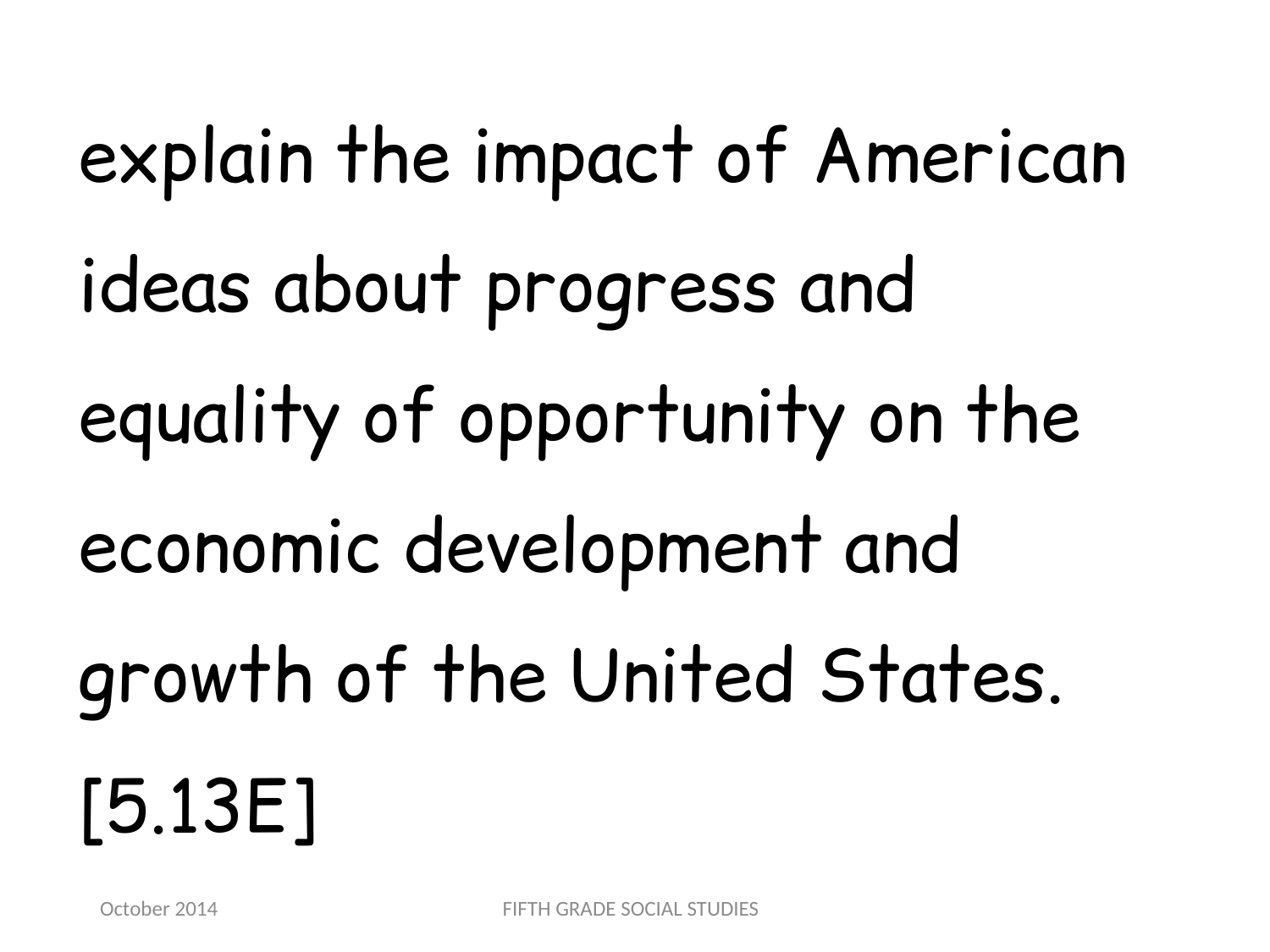

explain the impact of American ideas about progress and equality of opportunity on the economic development and growth of the United States.[5.13E]
October 2014
FIFTH GRADE SOCIAL STUDIES